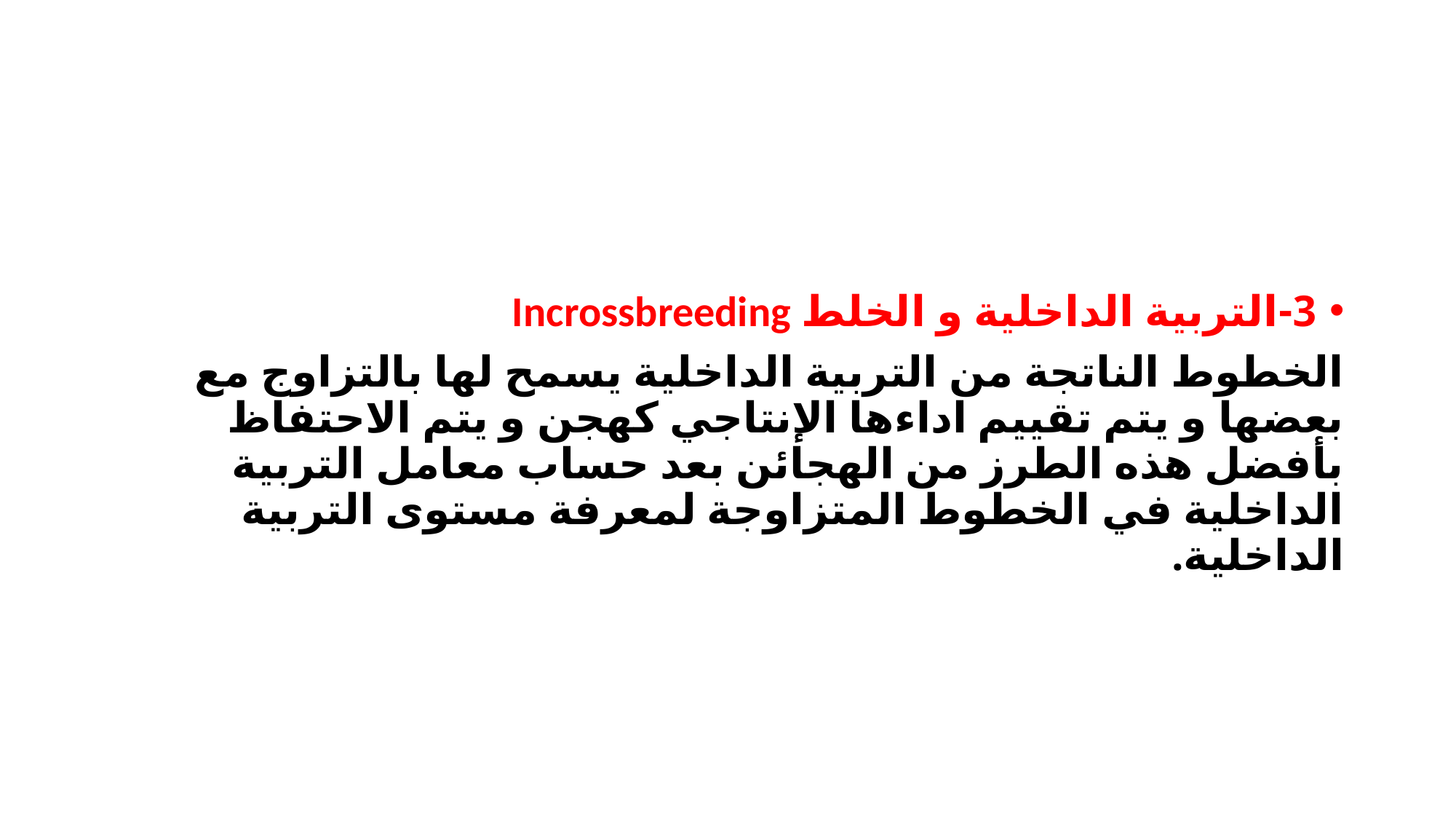

#

3-التربية الداخلية و الخلط Incrossbreeding
الخطوط الناتجة من التربية الداخلية يسمح لها بالتزاوج مع بعضها و يتم تقييم اداءها الإنتاجي كهجن و يتم الاحتفاظ بأفضل هذه الطرز من الهجائن بعد حساب معامل التربية الداخلية في الخطوط المتزاوجة لمعرفة مستوى التربية الداخلية.